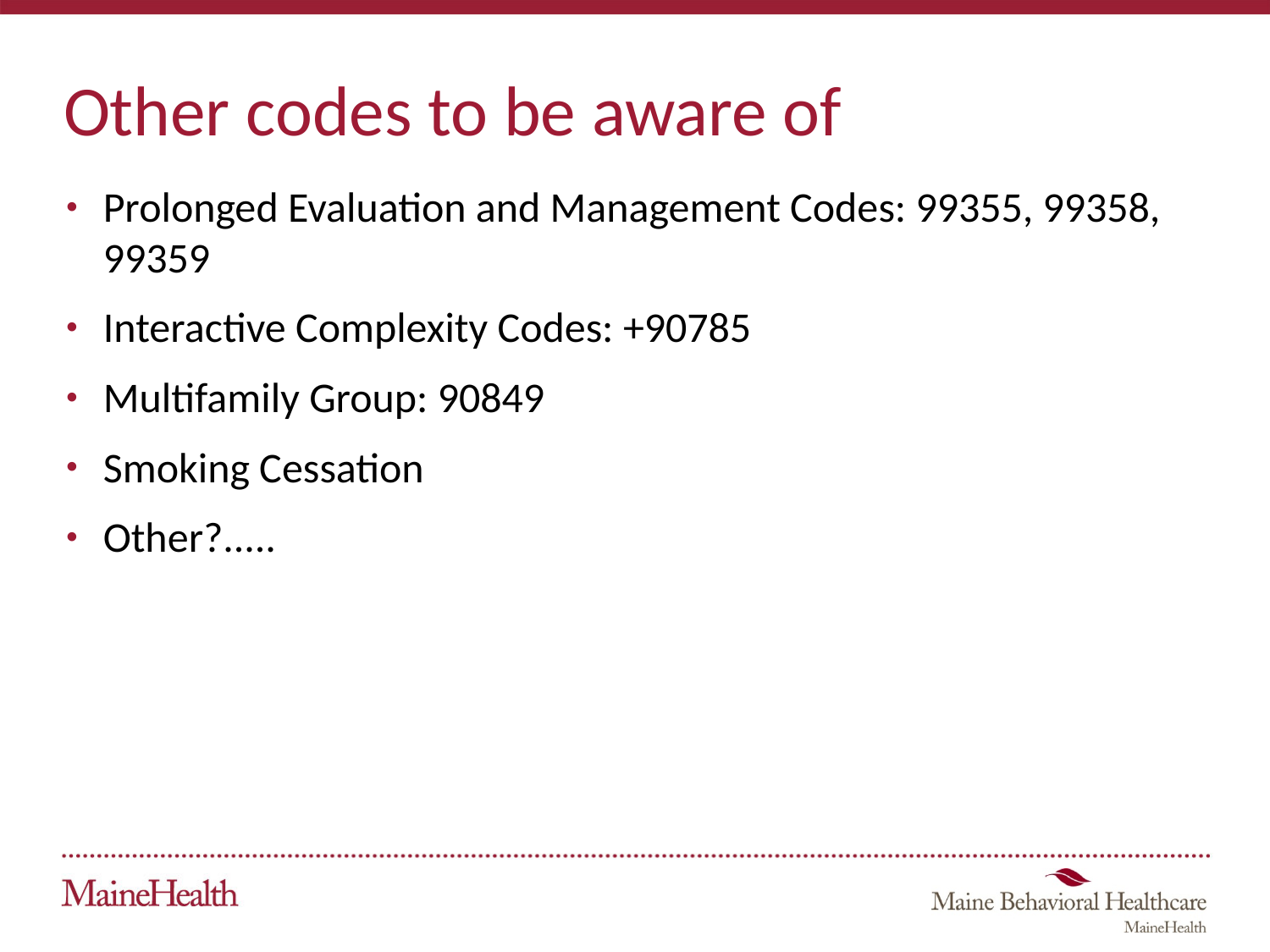

# Other codes to be aware of
Prolonged Evaluation and Management Codes: 99355, 99358, 99359
Interactive Complexity Codes: +90785
Multifamily Group: 90849
Smoking Cessation
Other?.....